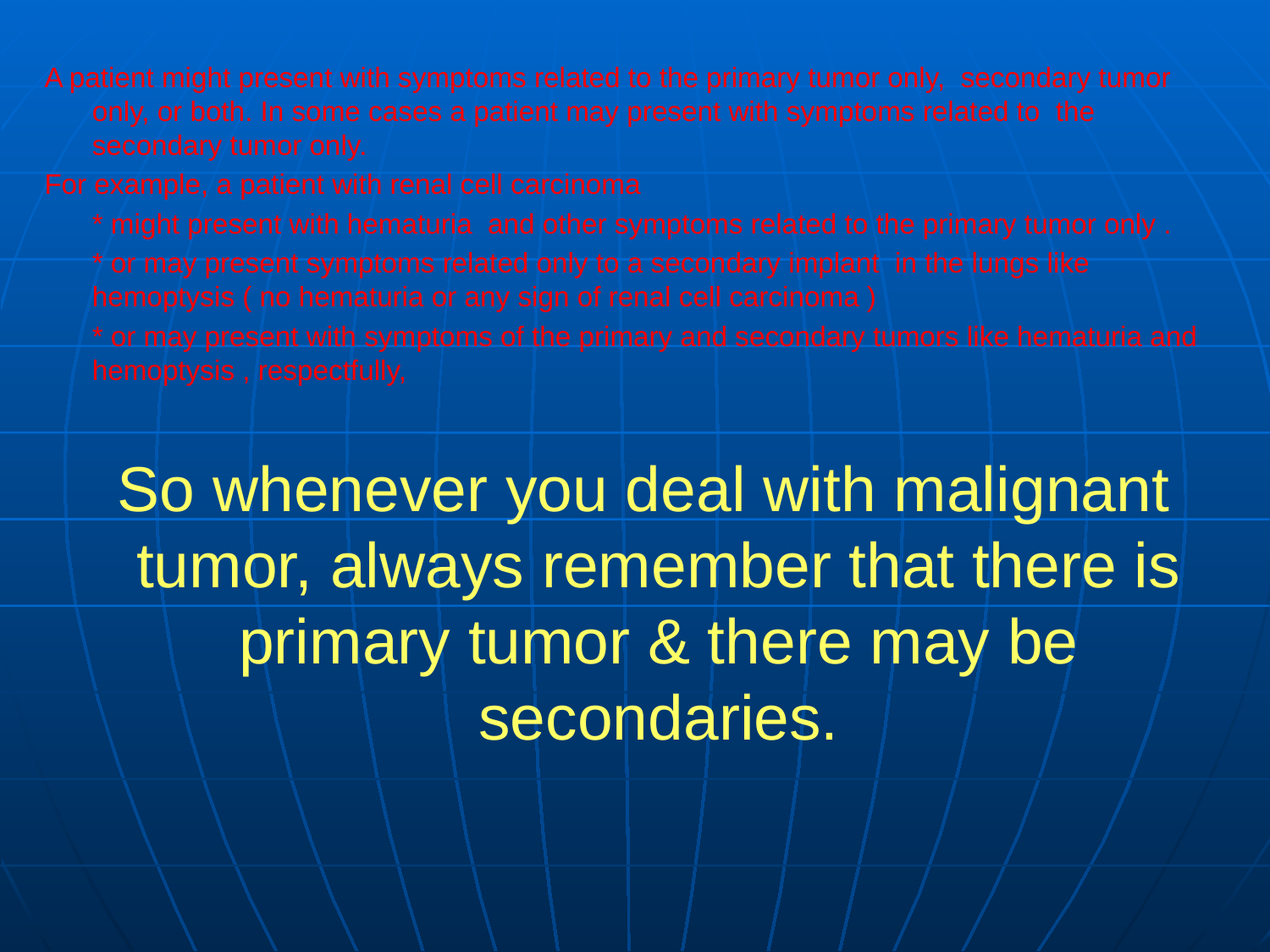

A patient might present with symptoms related to the primary tumor only,  secondary tumor only, or both. In some cases a patient may present with symptoms related to  the secondary tumor only.
For example, a patient with renal cell carcinoma
	* might present with hematuria  and other symptoms related to the primary tumor only .
	* or may present symptoms related only to a secondary implant  in the lungs like hemoptysis ( no hematuria or any sign of renal cell carcinoma )
	* or may present with symptoms of the primary and secondary tumors like hematuria and hemoptysis , respectfully,

 So whenever you deal with malignant tumor, always remember that there is primary tumor & there may be secondaries.
12
428 surgery team